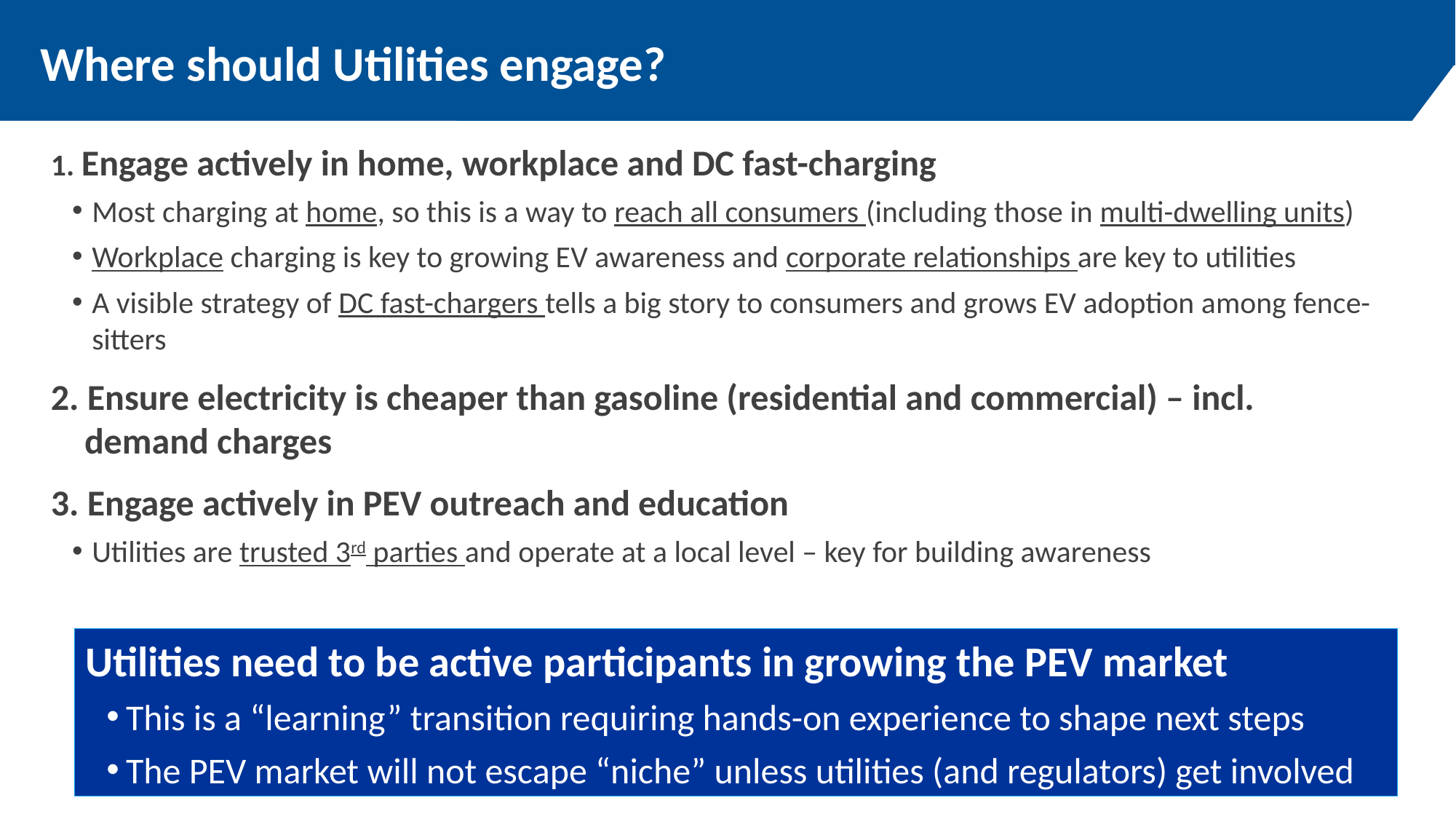

# Where should Utilities engage?
1. Engage actively in home, workplace and DC fast-charging
Most charging at home, so this is a way to reach all consumers (including those in multi-dwelling units)
Workplace charging is key to growing EV awareness and corporate relationships are key to utilities
A visible strategy of DC fast-chargers tells a big story to consumers and grows EV adoption among fence-sitters
2. Ensure electricity is cheaper than gasoline (residential and commercial) – incl. demand charges
3. Engage actively in PEV outreach and education
Utilities are trusted 3rd parties and operate at a local level – key for building awareness
Utilities need to be active participants in growing the PEV market
This is a “learning” transition requiring hands-on experience to shape next steps
The PEV market will not escape “niche” unless utilities (and regulators) get involved